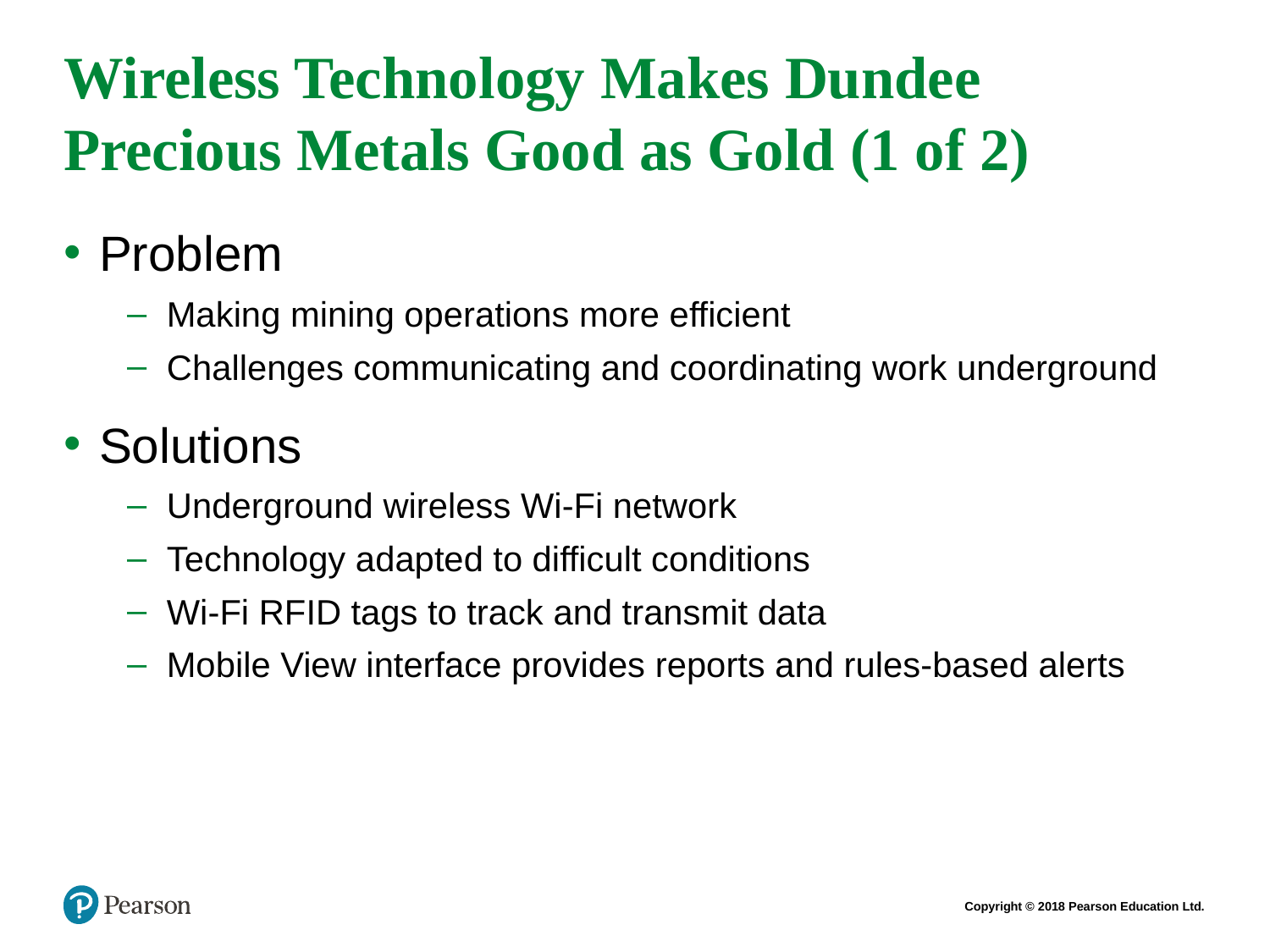

# Wireless Technology Makes Dundee Precious Metals Good as Gold (1 of 2)
Problem
Making mining operations more efficient
Challenges communicating and coordinating work underground
Solutions
Underground wireless Wi-Fi network
Technology adapted to difficult conditions
Wi-Fi RFID tags to track and transmit data
Mobile View interface provides reports and rules-based alerts